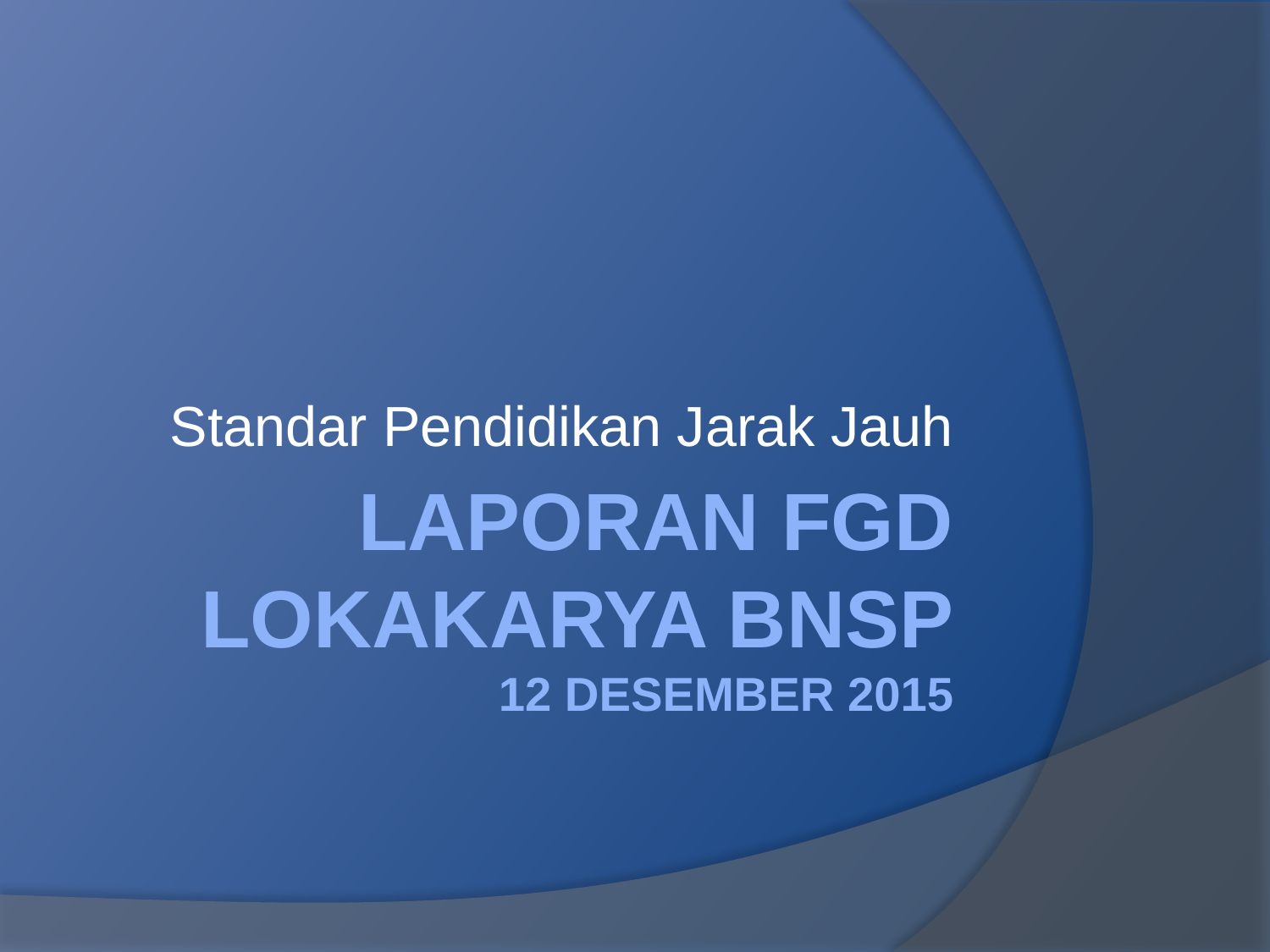

Standar Pendidikan Jarak Jauh
# Laporan FGD Lokakarya BNSP 12 Desember 2015